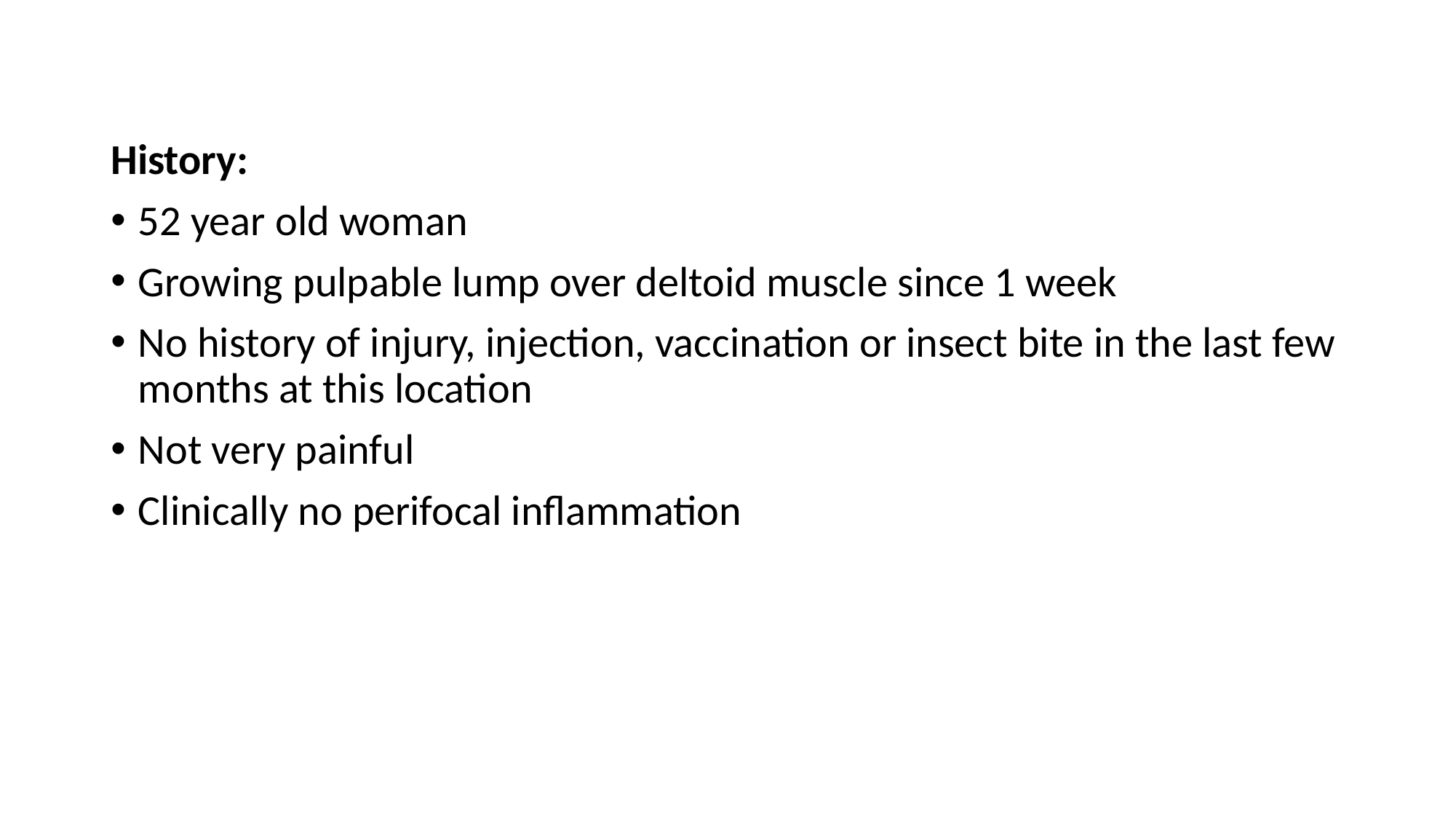

History:
52 year old woman
Growing pulpable lump over deltoid muscle since 1 week
No history of injury, injection, vaccination or insect bite in the last few months at this location
Not very painful
Clinically no perifocal inflammation